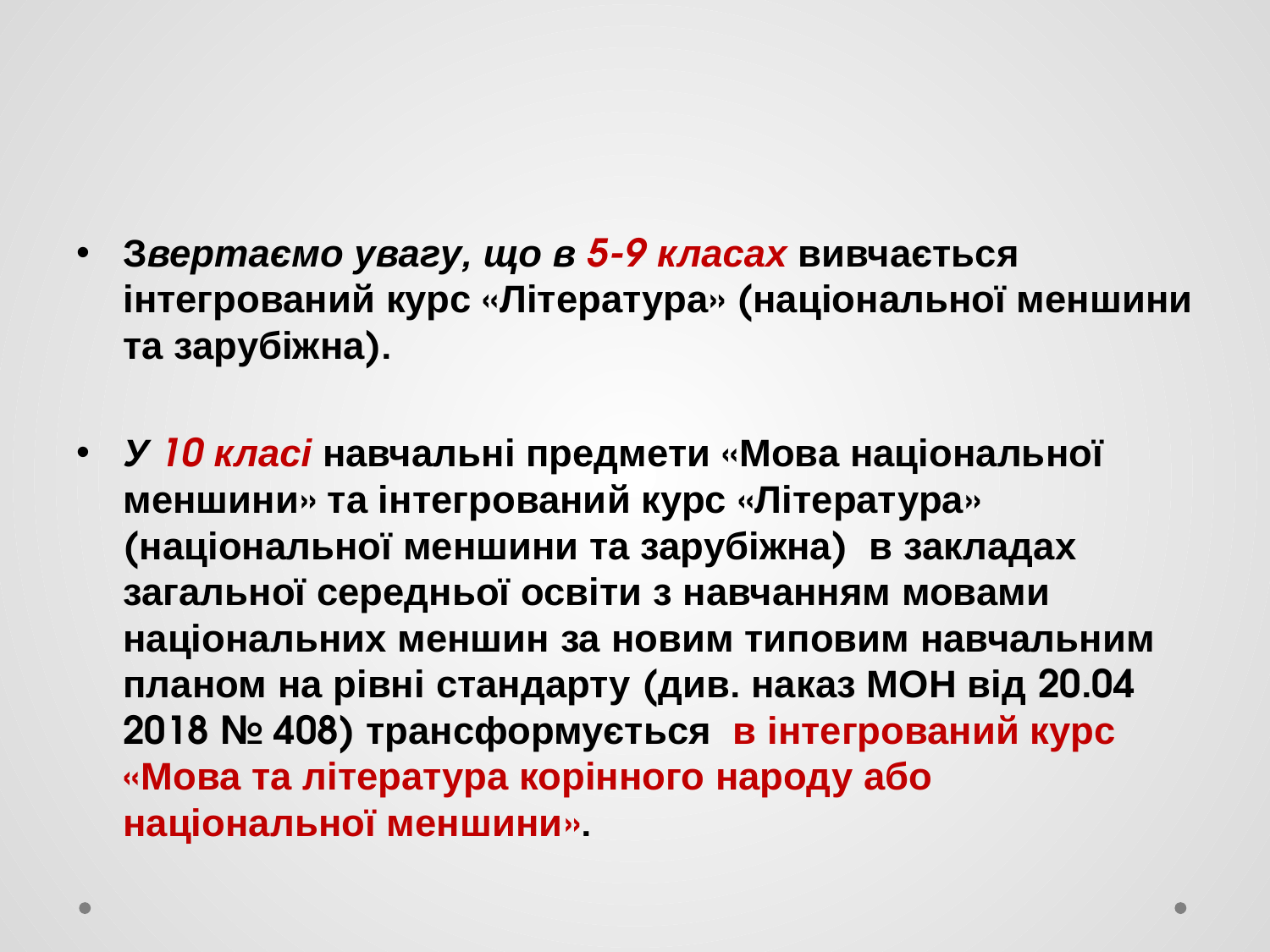

#
Звертаємо увагу, що в 5-9 класах вивчається інтегрований курс «Література» (національної меншини та зарубіжна).

У 10 класі навчальні предмети «Мова національної меншини» та інтегрований курс «Література» (національної меншини та зарубіжна)  в закладах загальної середньої освіти з навчанням мовами національних меншин за новим типовим навчальним планом на рівні стандарту (див. наказ МОН від 20.04 2018 № 408) трансформується  в інтегрований курс  «Мова та література корінного народу або національної меншини».